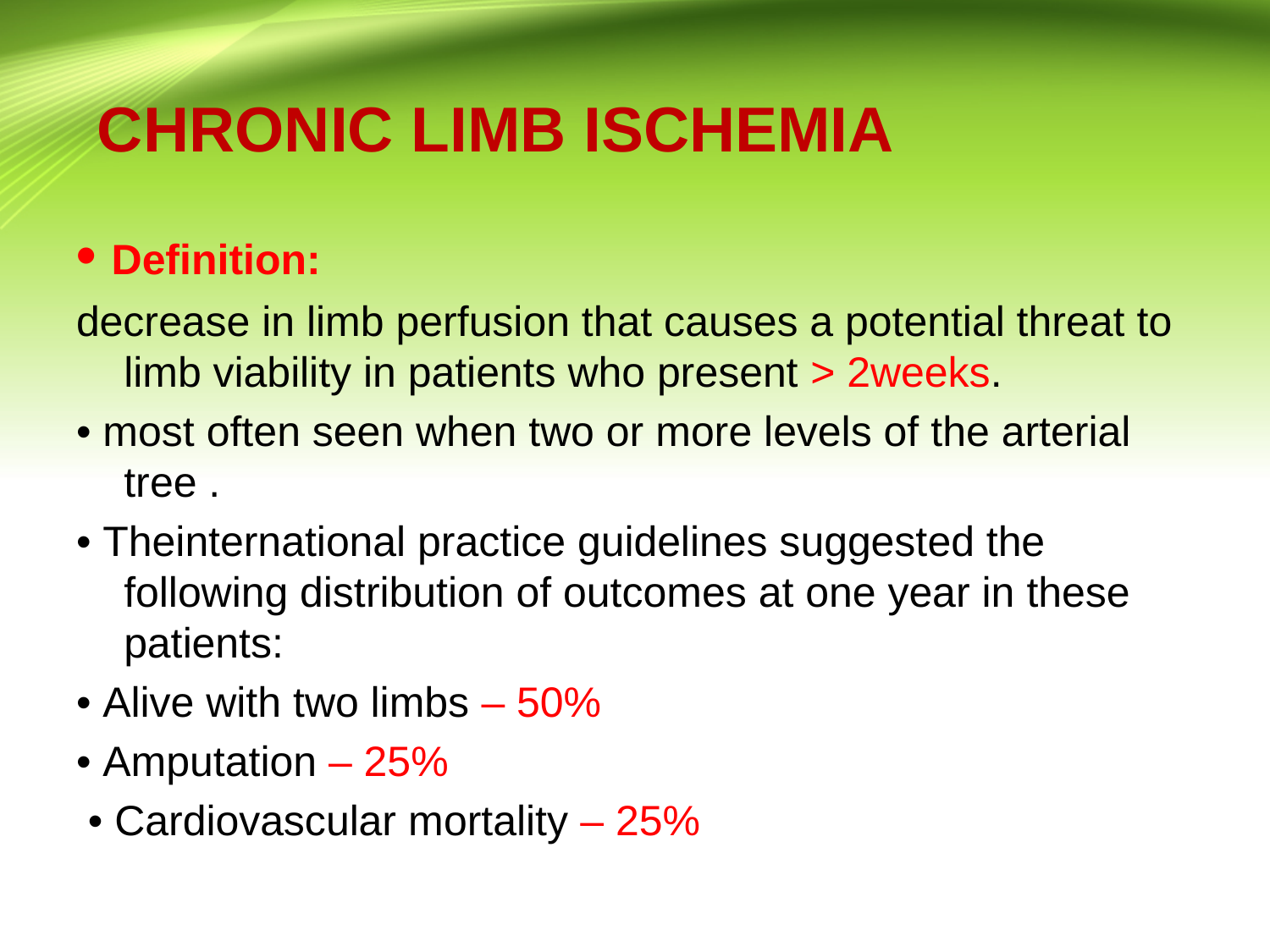

# CHRONIC LIMB ISCHEMIA
• Definition:
decrease in limb perfusion that causes a potential threat to limb viability in patients who present > 2weeks.
• most often seen when two or more levels of the arterial tree .
• Theinternational practice guidelines suggested the following distribution of outcomes at one year in these patients:
• Alive with two limbs – 50%
• Amputation – 25%
 • Cardiovascular mortality – 25%